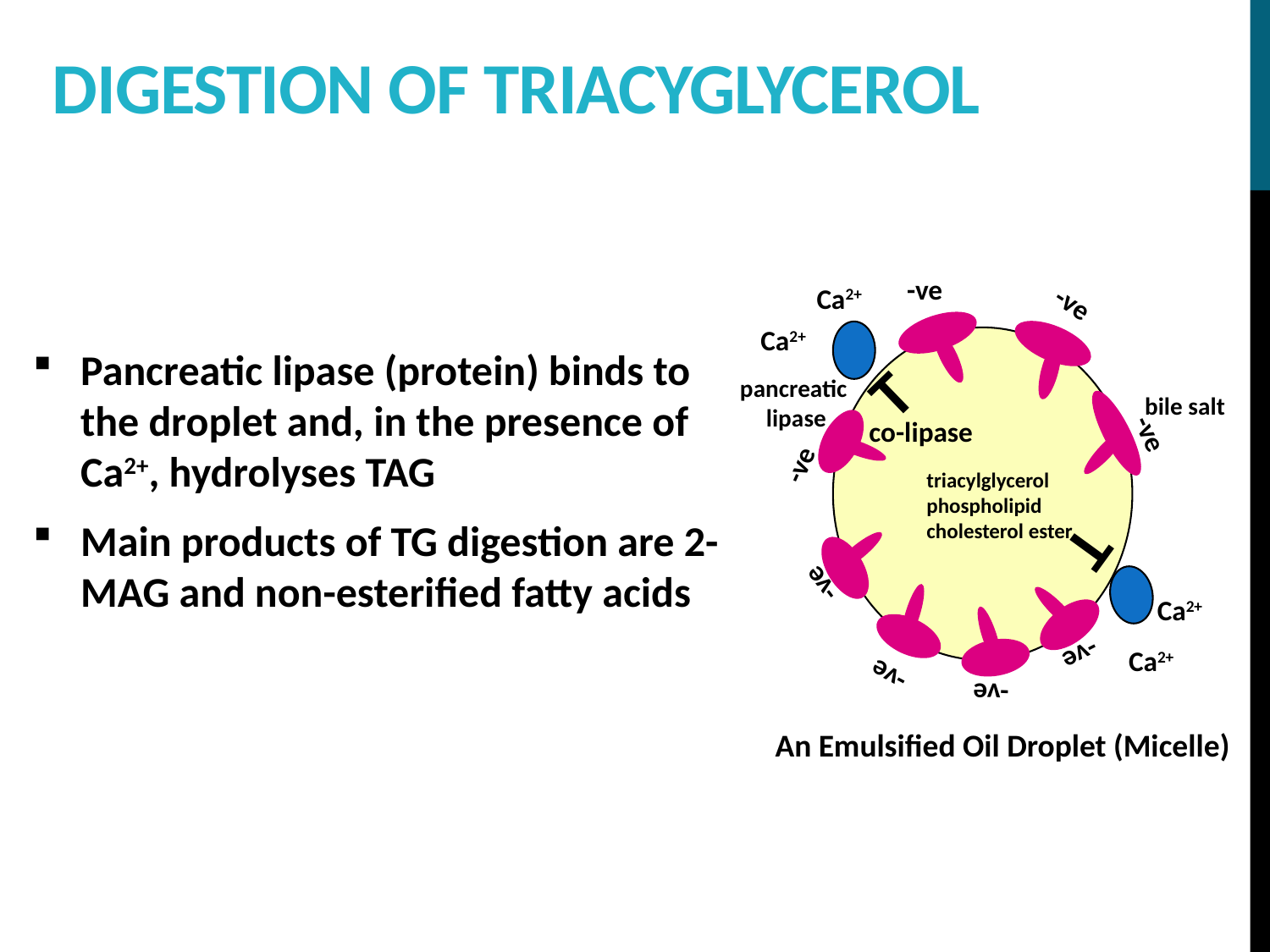

# Digestion of triacyglycerol
-ve
Ca2+
-ve

Ca2+

T

pancreatic
lipase
bile salt

co-lipase
-ve
-ve
triacylglycerol
phospholipid
cholesterol ester

T

-ve

Ca2+

Ca2+
-ve
-ve
-ve

Pancreatic lipase (protein) binds to the droplet and, in the presence of Ca2+, hydrolyses TAG
Main products of TG digestion are 2-MAG and non-esterified fatty acids
An Emulsified Oil Droplet (Micelle)